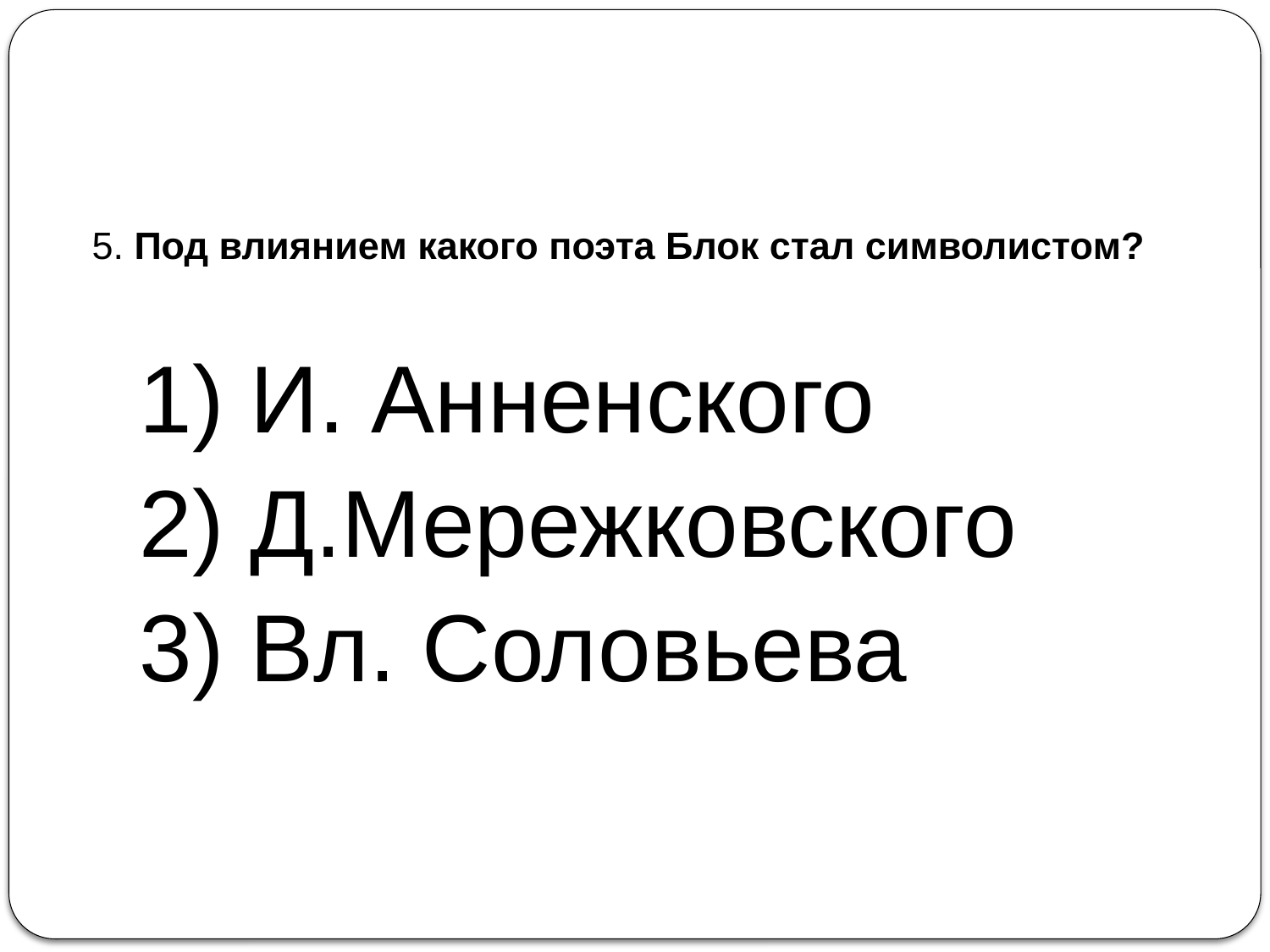

# 5. Под влиянием какого поэта Блок стал символистом?

1) И. Анненского
2) Д.Мережковского
3) Вл. Соловьева